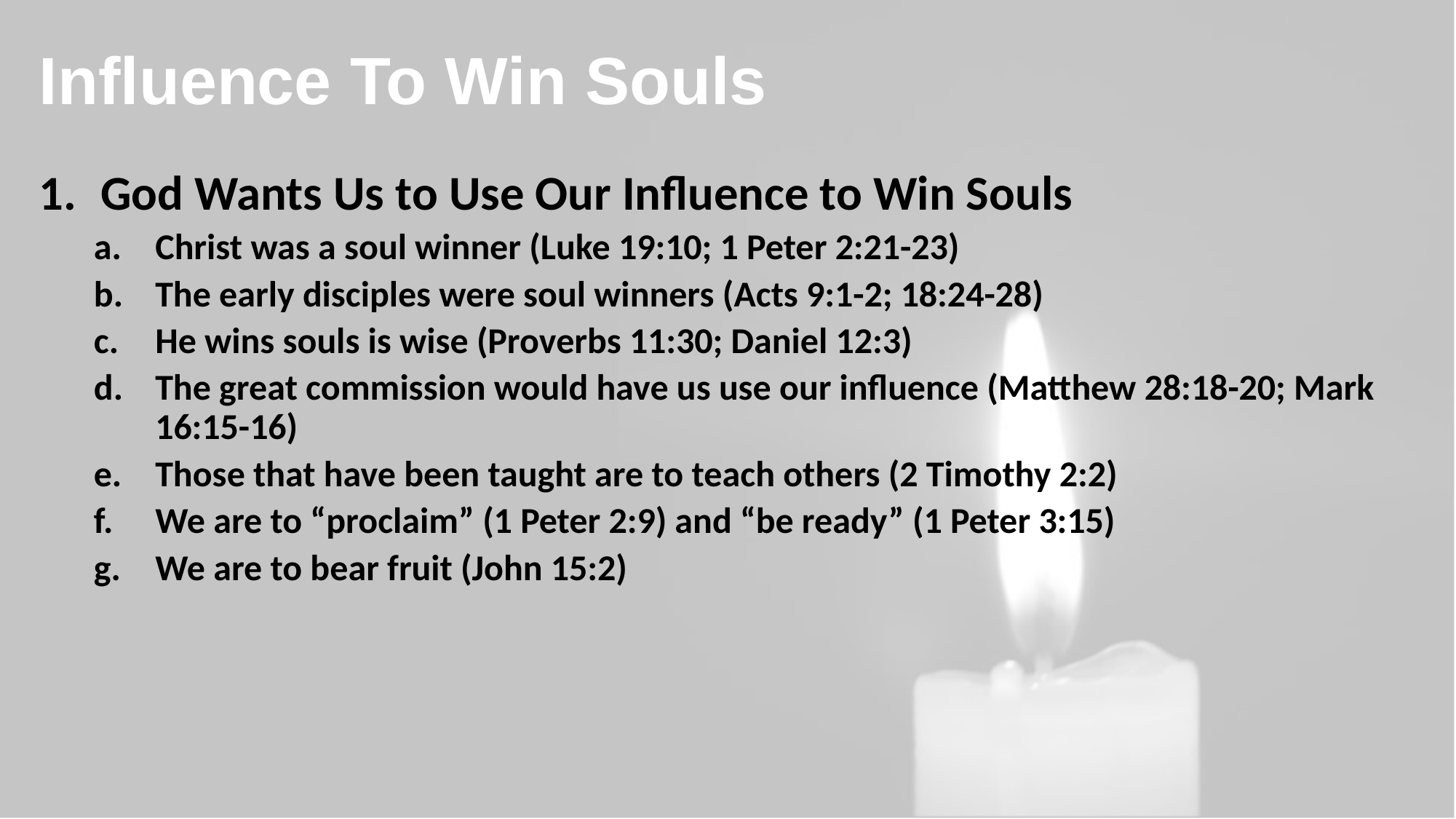

# Influence To Win Souls
God Wants Us to Use Our Influence to Win Souls
Christ was a soul winner (Luke 19:10; 1 Peter 2:21-23)
The early disciples were soul winners (Acts 9:1-2; 18:24-28)
He wins souls is wise (Proverbs 11:30; Daniel 12:3)
The great commission would have us use our influence (Matthew 28:18-20; Mark 16:15-16)
Those that have been taught are to teach others (2 Timothy 2:2)
We are to “proclaim” (1 Peter 2:9) and “be ready” (1 Peter 3:15)
We are to bear fruit (John 15:2)